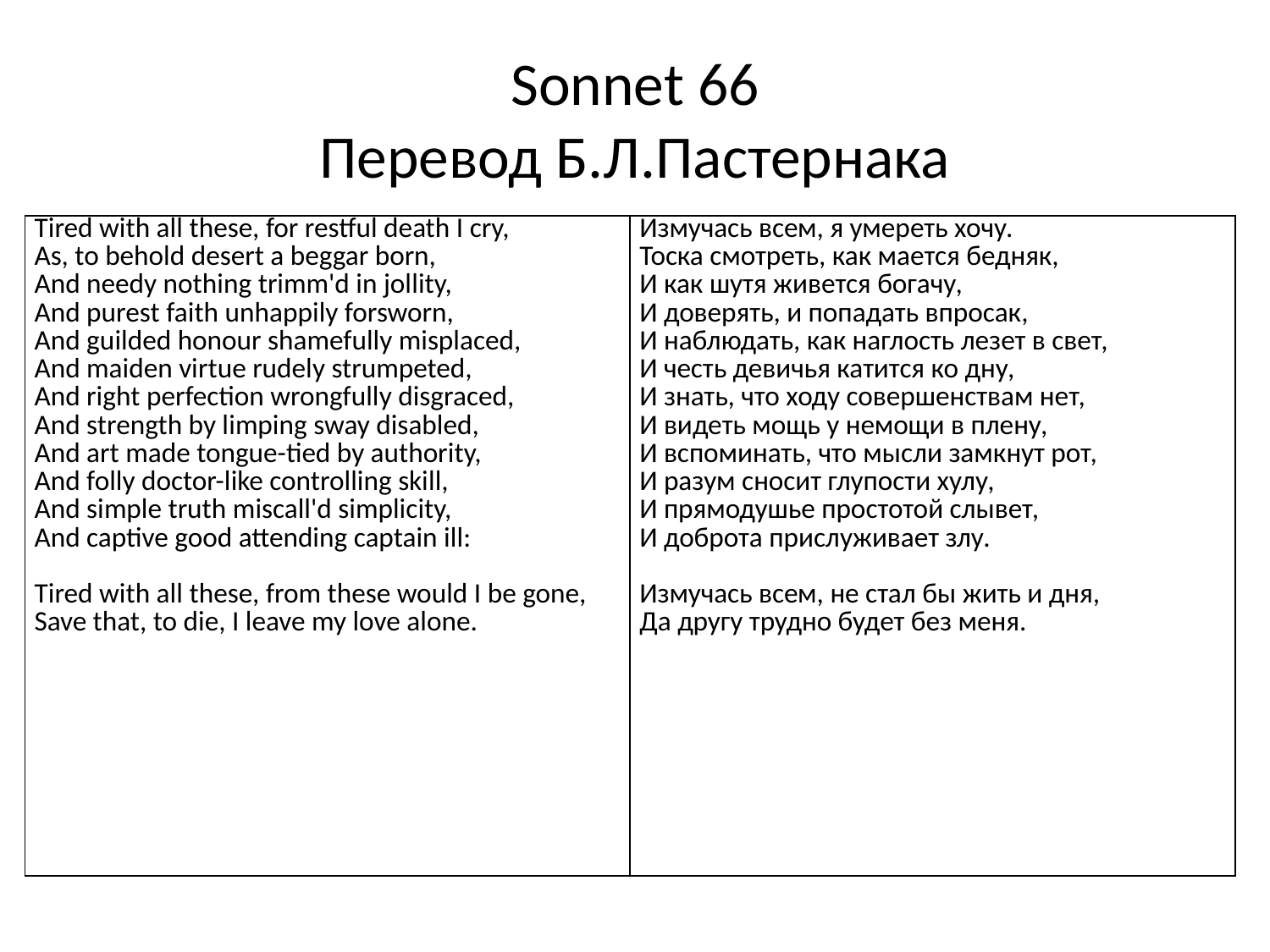

# Sonnet 66 Перевод Б.Л.Пастернака
| Tired with all these, for restful death I cry, As, to behold desert a beggar born, And needy nothing trimm'd in jollity, And purest faith unhappily forsworn, And guilded honour shamefully misplaced, And maiden virtue rudely strumpeted, And right perfection wrongfully disgraced, And strength by limping sway disabled, And art made tongue-tied by authority, And folly doctor-like controlling skill, And simple truth miscall'd simplicity, And captive good attending captain ill: Tired with all these, from these would I be gone, Save that, to die, I leave my love alone. | Измучась всем, я умереть хочу. Тоска смотреть, как мается бедняк, И как шутя живется богачу, И доверять, и попадать впросак, И наблюдать, как наглость лезет в свет, И честь девичья катится ко дну, И знать, что ходу совершенствам нет, И видеть мощь у немощи в плену, И вспоминать, что мысли замкнут рот, И разум сносит глупости хулу, И прямодушье простотой слывет, И доброта прислуживает злу. Измучась всем, не стал бы жить и дня, Да другу трудно будет без меня. |
| --- | --- |